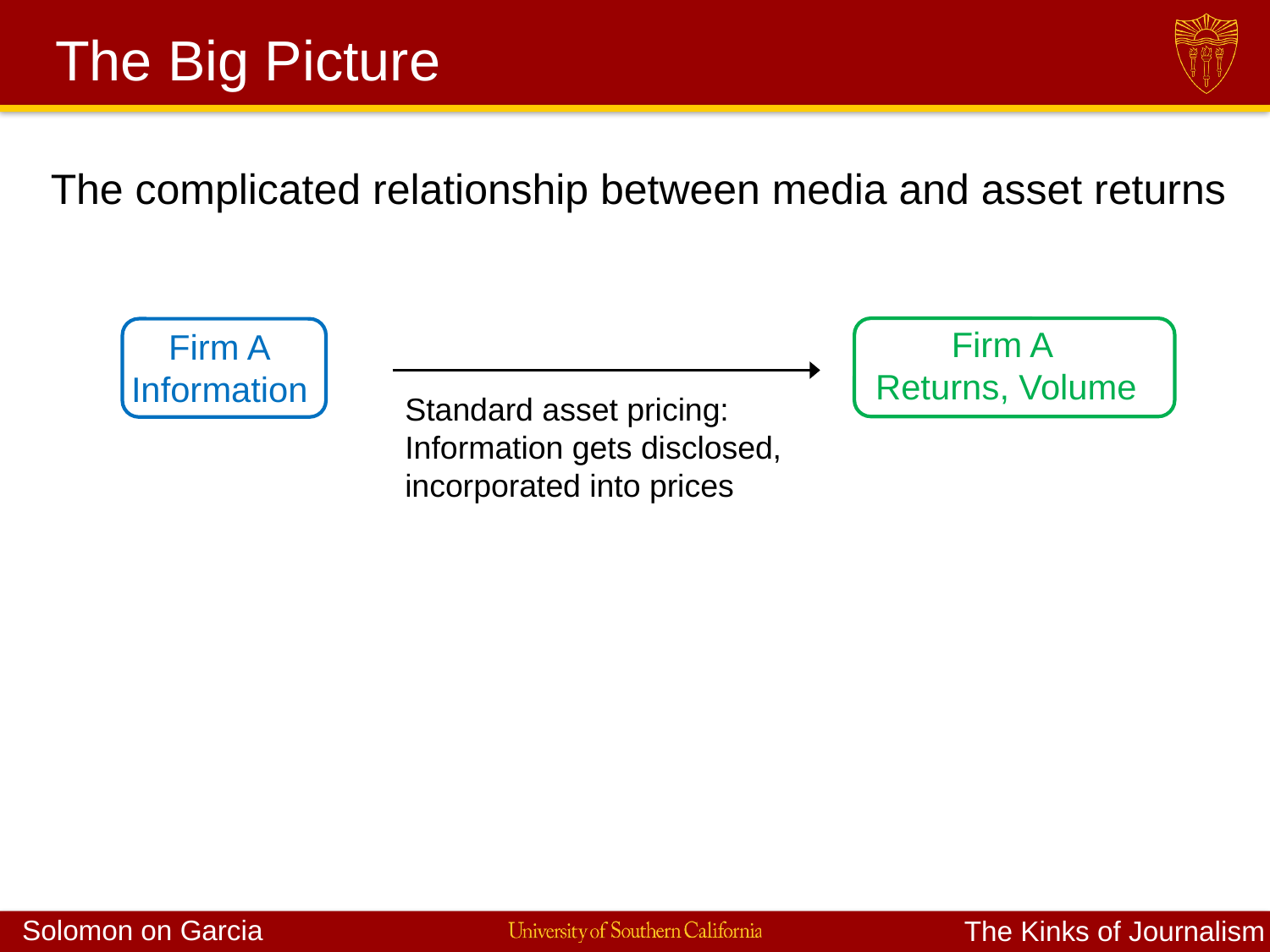

# The Big Picture
The complicated relationship between media and asset returns

Firm A
Returns, Volume
Firm A
Information

Standard asset pricing:
Information gets disclosed, incorporated into prices